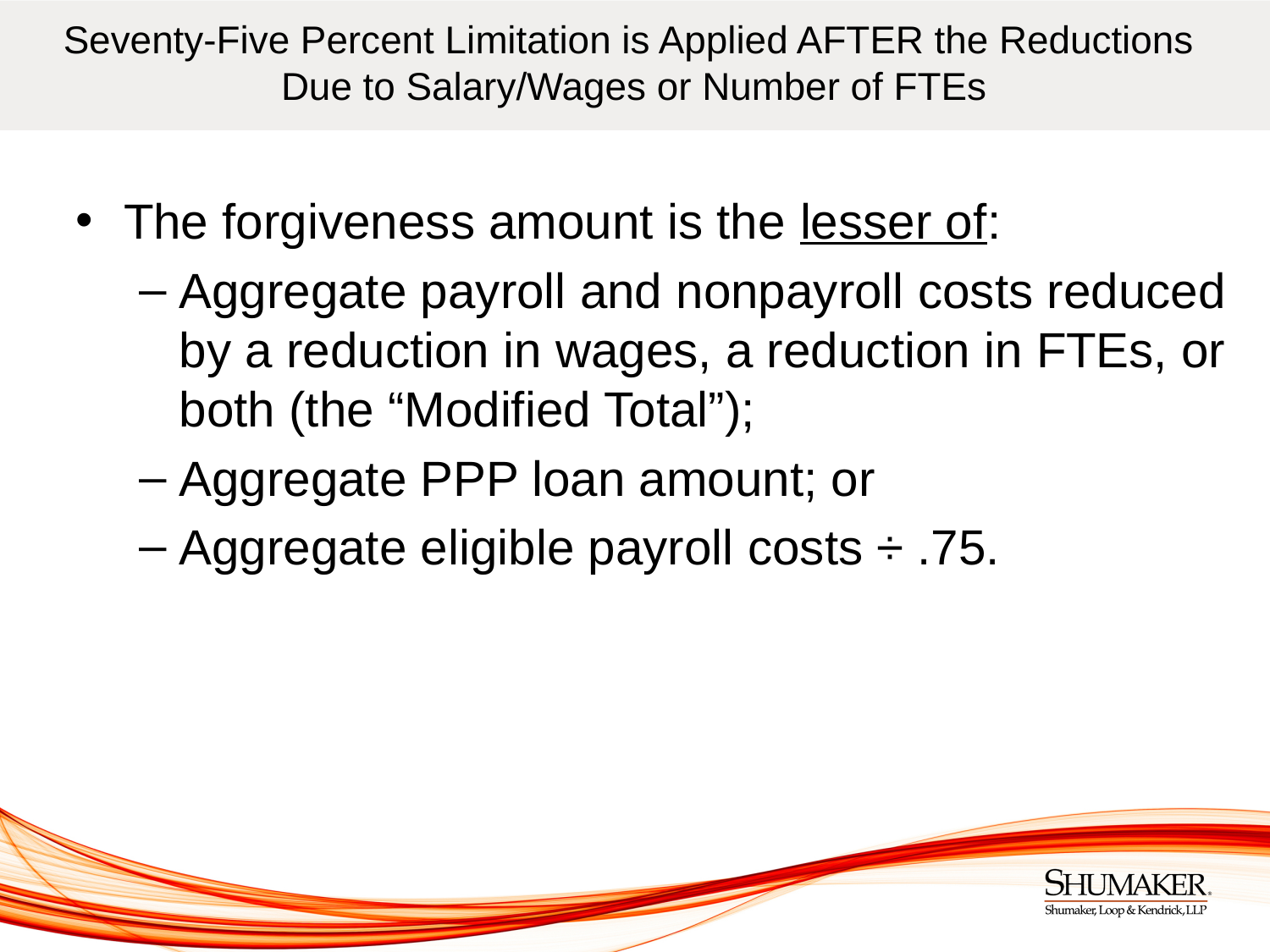

# Seventy-Five Percent Limitation is Applied AFTER the Reductions Due to Salary/Wages or Number of FTEs
The forgiveness amount is the lesser of:
Aggregate payroll and nonpayroll costs reduced by a reduction in wages, a reduction in FTEs, or both (the “Modified Total”);
Aggregate PPP loan amount; or
Aggregate eligible payroll costs ÷ .75.